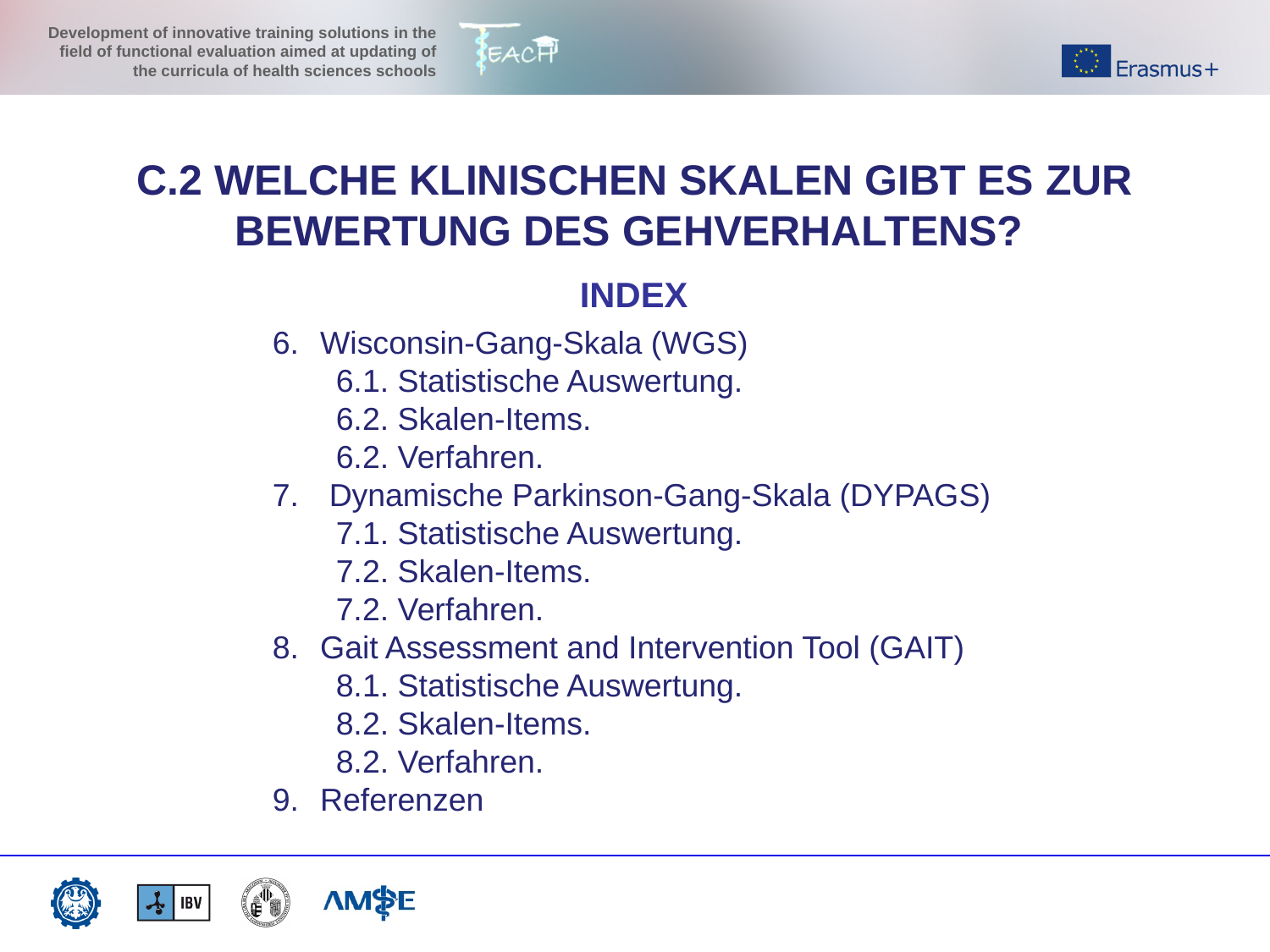

C.2 WELCHE KLINISCHEN SKALEN GIBT ES ZUR BEWERTUNG DES GEHVERHALTENS?
INDEX

Wisconsin-Gang-Skala (WGS)
6.1. Statistische Auswertung.
6.2. Skalen-Items.
6.2. Verfahren.
 Dynamische Parkinson-Gang-Skala (DYPAGS)
7.1. Statistische Auswertung.
7.2. Skalen-Items.
7.2. Verfahren.
Gait Assessment and Intervention Tool (GAIT)
8.1. Statistische Auswertung.
8.2. Skalen-Items.
8.2. Verfahren.
Referenzen